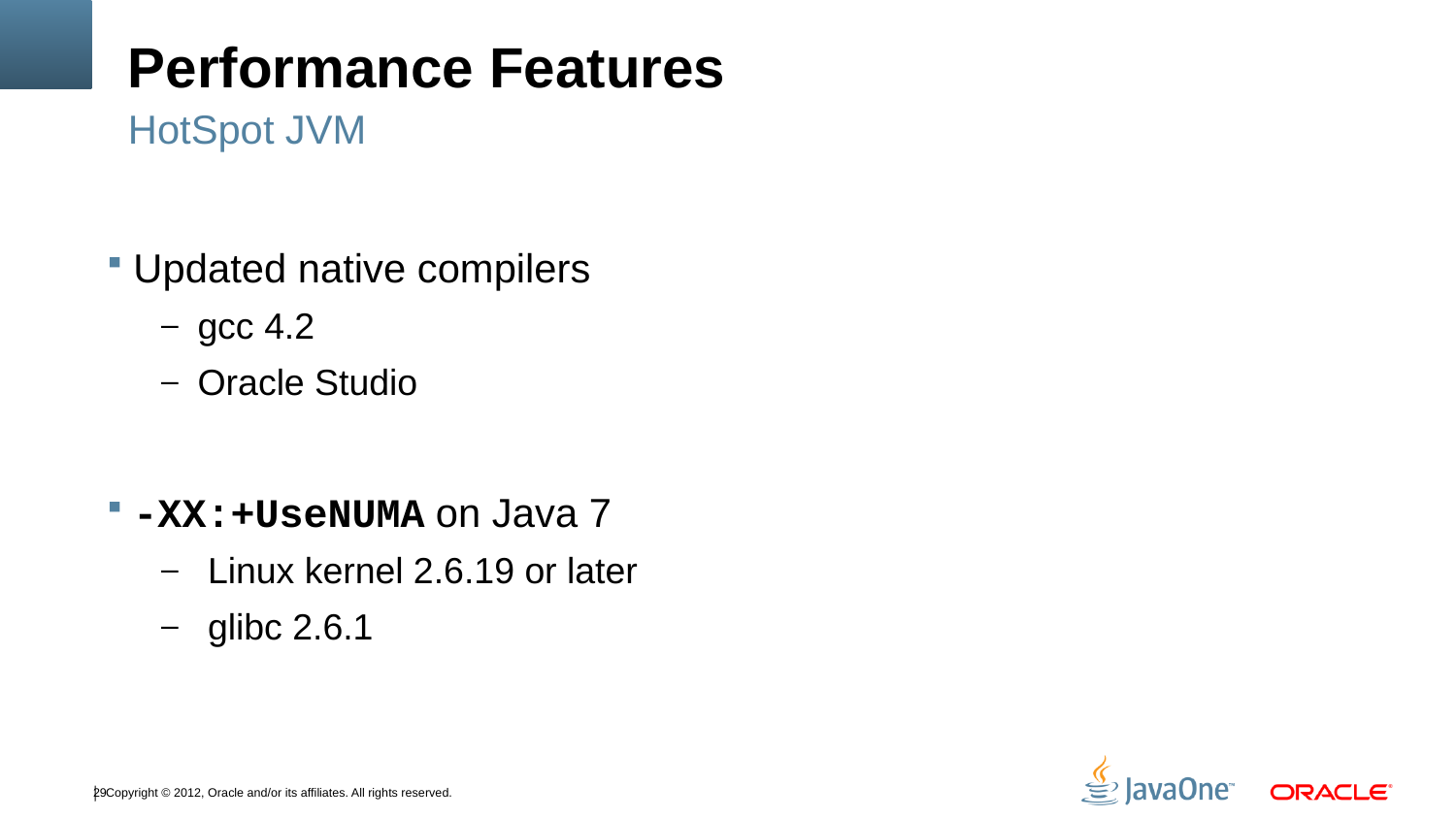

# Performance Features
HotSpot JVM
Updated native compilers
gcc 4.2
Oracle Studio

-XX:+UseNUMA on Java 7
 Linux kernel 2.6.19 or later
 glibc 2.6.1